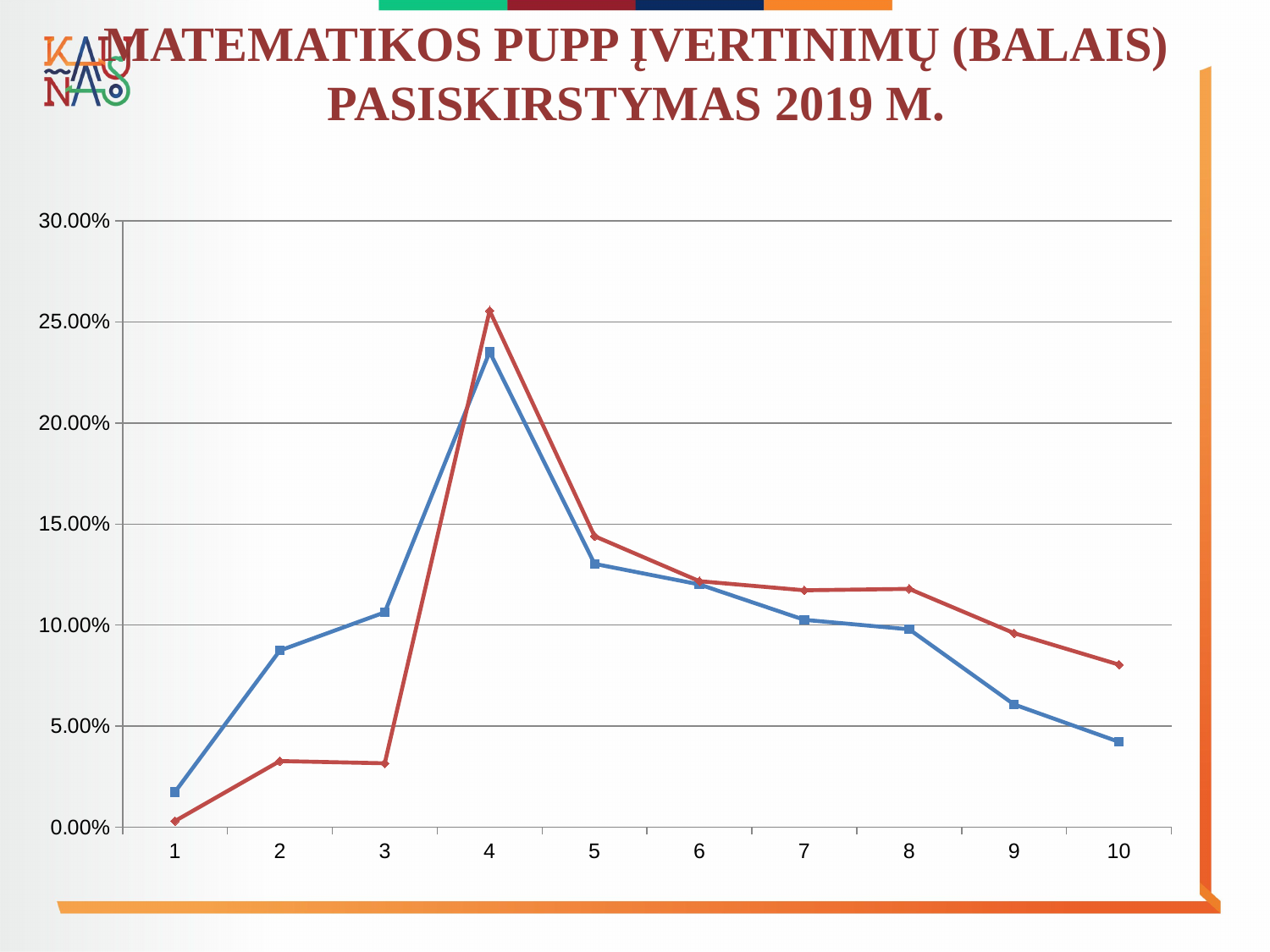

# MATEMATIKOS PUPP ĮVERTINIMŲ (BALAIS) PASISKIRSTYMAS 2019 M.

### Chart

| Category | Visa Lietuva  | Kauno m.  |
|---|---|---|